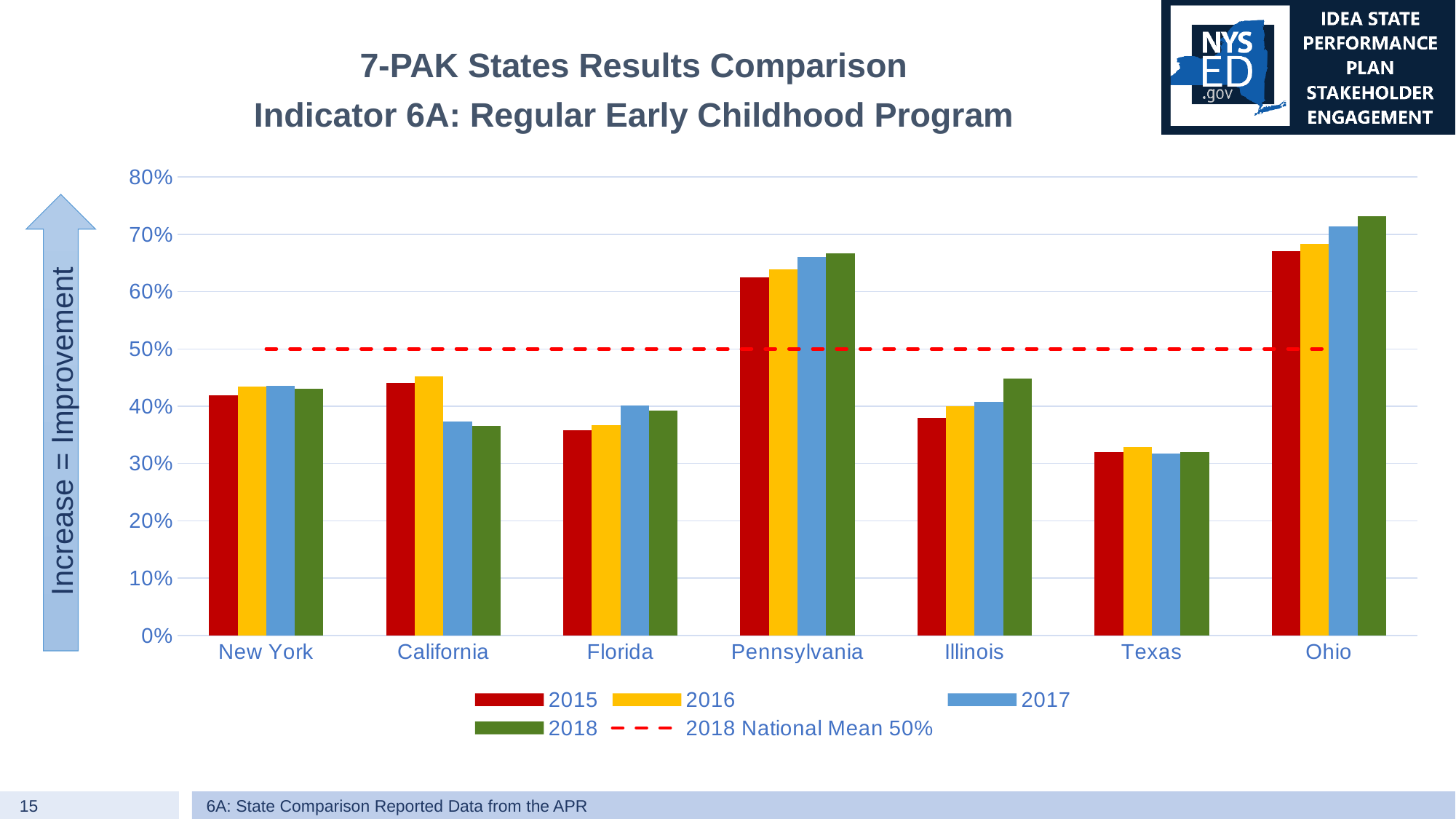

7-PAK States Results Comparison
Indicator 6A: Regular Early Childhood Program

### Chart

| Category | 2015 | 2016 | 2017 | 2018 | 2018 National Mean 50% |
|---|---|---|---|---|---|
| New York | 0.4194 | 0.4341 | 0.4356 | 0.4306 | 0.5 |
| California | 0.4413 | 0.4519 | 0.3732 | 0.3658 | 0.5 |
| Florida | 0.3583 | 0.3673 | 0.4009 | 0.3923 | 0.5 |
| Pennsylvania | 0.6245 | 0.639 | 0.6605 | 0.6666 | 0.5 |
| Illinois | 0.3798 | 0.4 | 0.4076 | 0.4482 | 0.5 |
| Texas | 0.3205 | 0.3287 | 0.3179 | 0.3203 | 0.5 |
| Ohio | 0.6705 | 0.6828 | 0.7136 | 0.7313 | 0.5 |
Increase = Improvement
15
6A: State Comparison Reported Data from the APR